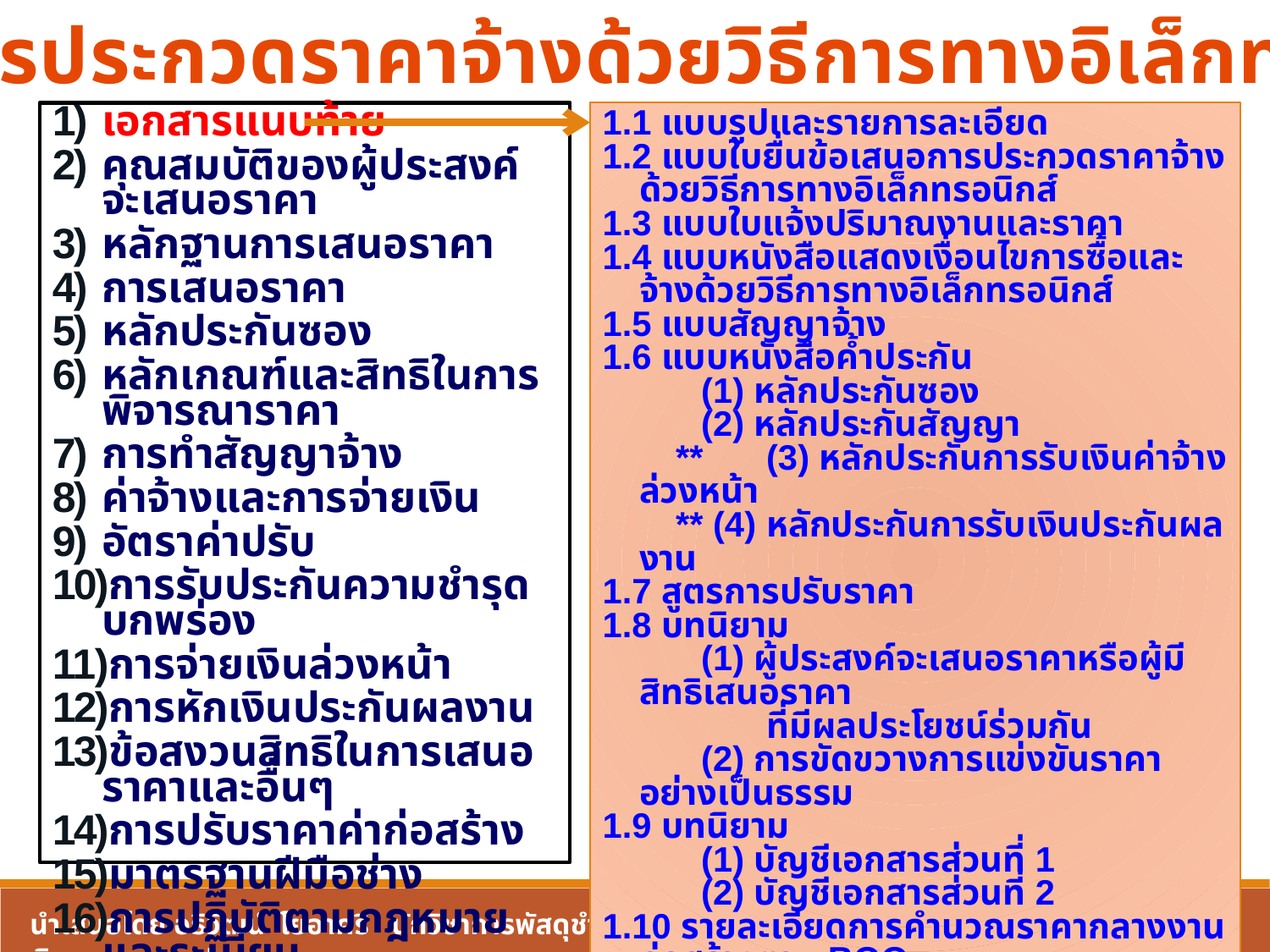

เอกสารประกวดราคาจ้างด้วยวิธีการทางอิเล็กทรอนิกส์
1.1 แบบรูปและรายการละเอียด
1.2 แบบใบยื่นข้อเสนอการประกวดราคาจ้างด้วยวิธีการทางอิเล็กทรอนิกส์
1.3 แบบใบแจ้งปริมาณงานและราคา
1.4 แบบหนังสือแสดงเงื่อนไขการซื้อและจ้างด้วยวิธีการทางอิเล็กทรอนิกส์
1.5 แบบสัญญาจ้าง
1.6 แบบหนังสือค้ำประกัน
		(1) หลักประกันซอง
		(2) หลักประกันสัญญา
	**	(3) หลักประกันการรับเงินค่าจ้างล่วงหน้า
	** (4) หลักประกันการรับเงินประกันผลงาน
1.7 สูตรการปรับราคา
1.8 บทนิยาม
		(1) ผู้ประสงค์จะเสนอราคาหรือผู้มีสิทธิเสนอราคา
              ที่มีผลประโยชน์ร่วมกัน
		(2) การขัดขวางการแข่งขันราคาอย่างเป็นธรรม
1.9 บทนิยาม
		(1) บัญชีเอกสารส่วนที่ 1
		(2) บัญชีเอกสารส่วนที่ 2
1.10 รายละเอียดการคำนวณราคากลางงานก่อสร้างตาม BOQ
     ..................ฯลฯ.....................
เอกสารแนบท้าย
คุณสมบัติของผู้ประสงค์จะเสนอราคา
หลักฐานการเสนอราคา
การเสนอราคา
หลักประกันซอง
หลักเกณฑ์และสิทธิในการพิจารณาราคา
การทำสัญญาจ้าง
ค่าจ้างและการจ่ายเงิน
อัตราค่าปรับ
การรับประกันความชำรุดบกพร่อง
การจ่ายเงินล่วงหน้า
การหักเงินประกันผลงาน
ข้อสงวนสิทธิในการเสนอราคาและอื่นๆ
การปรับราคาค่าก่อสร้าง
มาตรฐานฝีมือช่าง
การปฏิบัติตามกฎหมายและระเบียบ
20